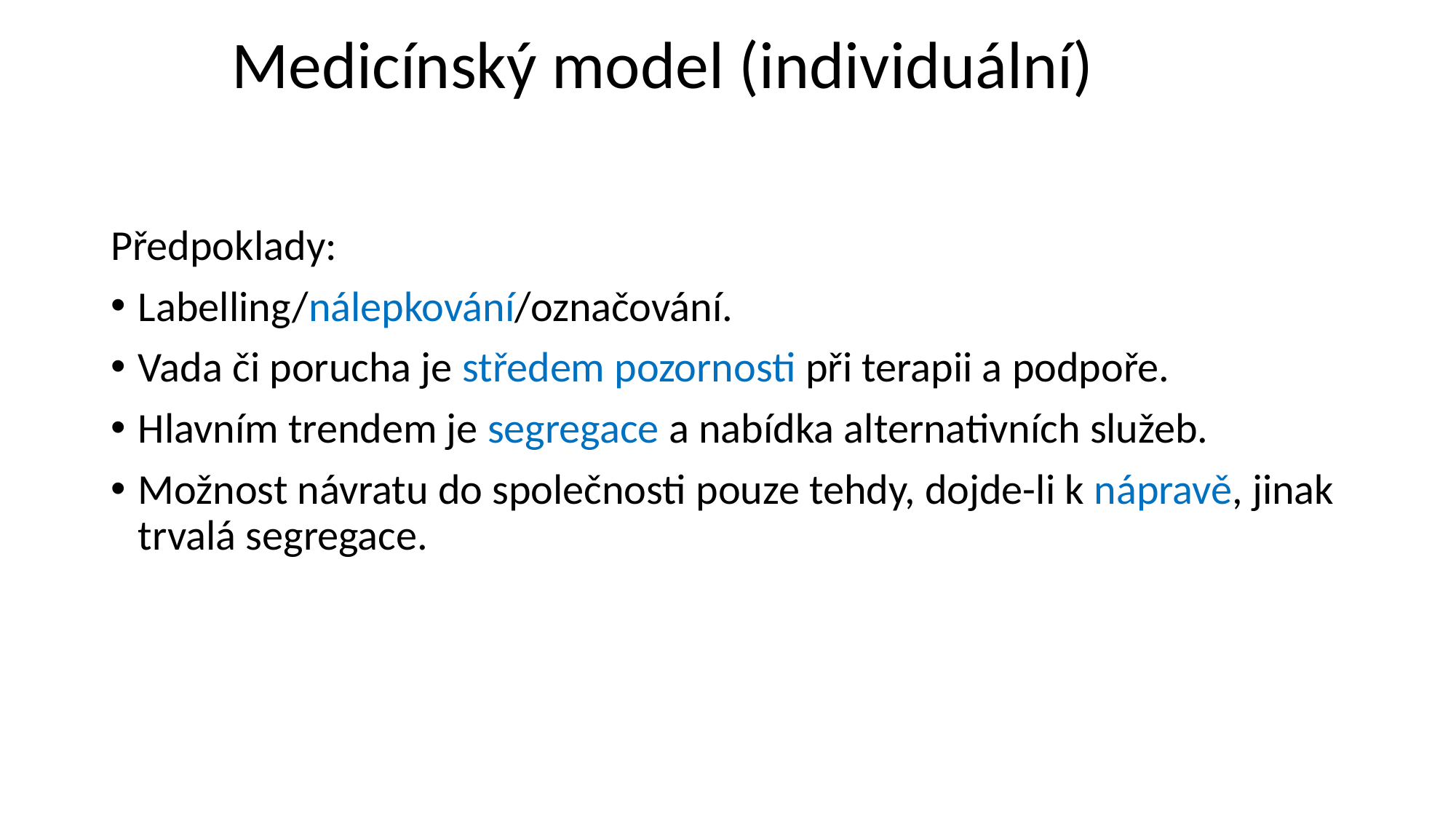

# Medicínský model (individuální)
Předpoklady:
Labelling/nálepkování/označování.
Vada či porucha je středem pozornosti při terapii a podpoře.
Hlavním trendem je segregace a nabídka alternativních služeb.
Možnost návratu do společnosti pouze tehdy, dojde-li k nápravě, jinak trvalá segregace.